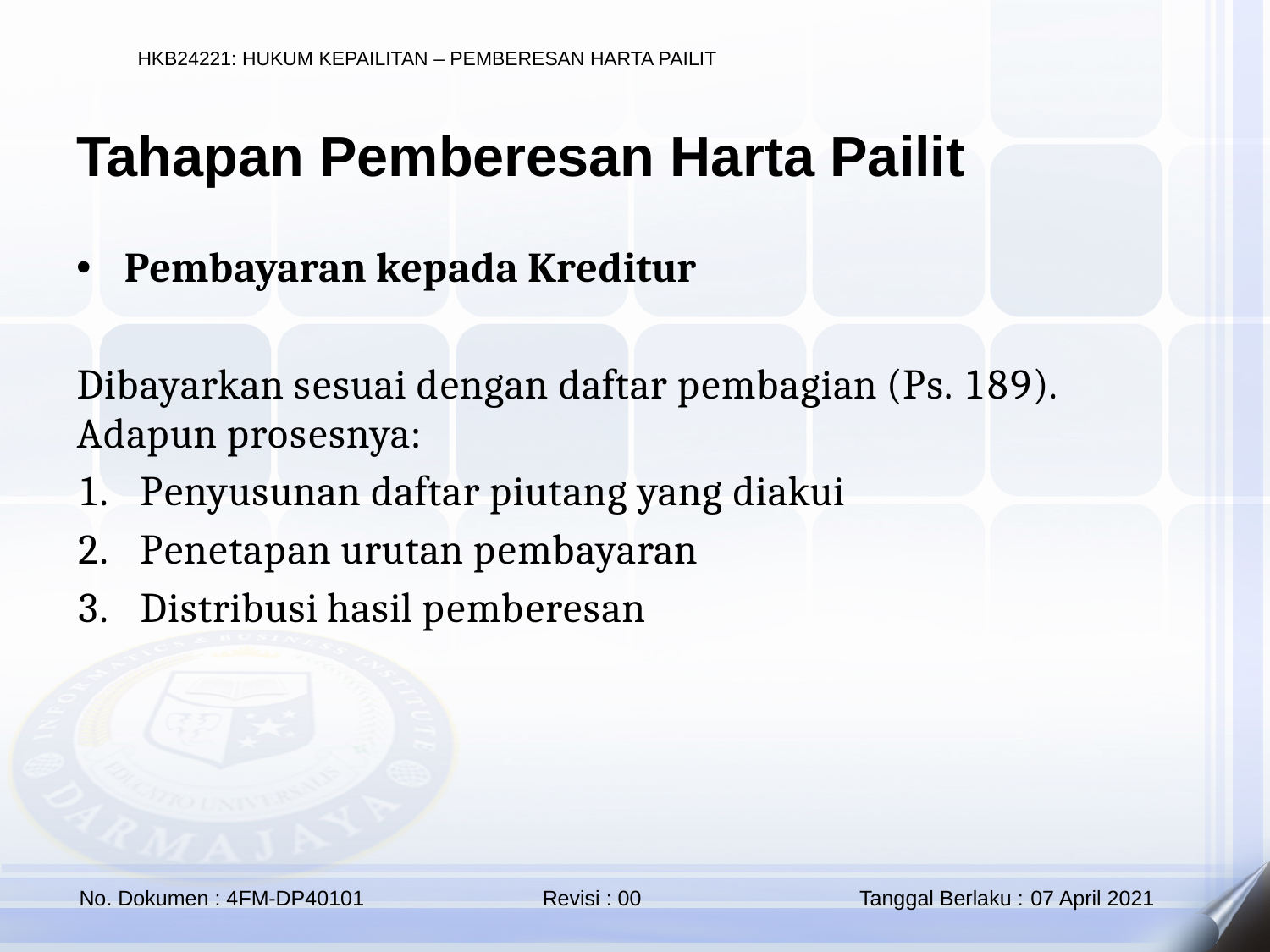

Tahapan Pemberesan Harta Pailit
Pembayaran kepada Kreditur

Dibayarkan sesuai dengan daftar pembagian (Ps. 189). Adapun prosesnya:
Penyusunan daftar piutang yang diakui
Penetapan urutan pembayaran
Distribusi hasil pemberesan